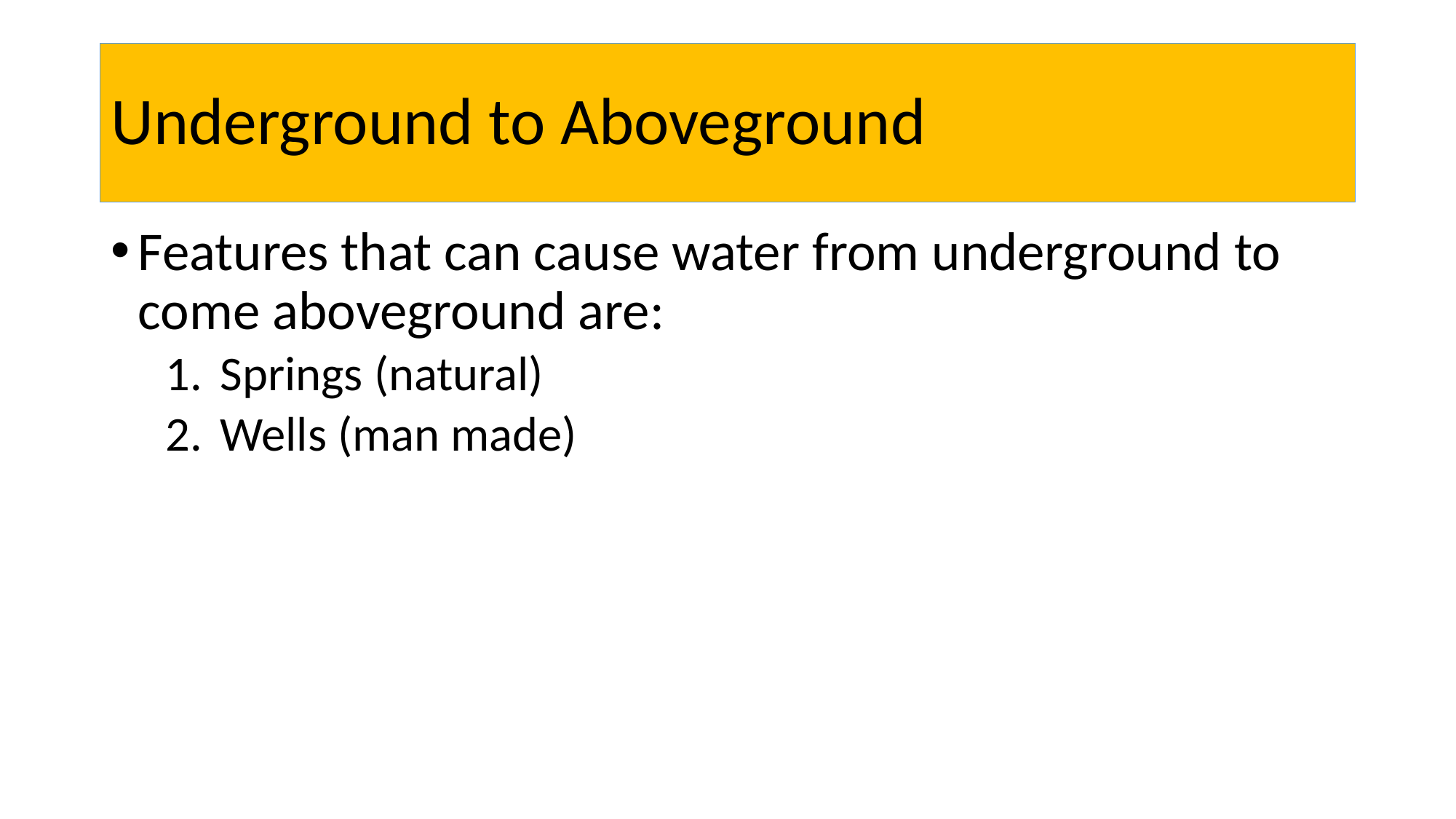

# Underground to Aboveground
Features that can cause water from underground to come aboveground are:
Springs (natural)
Wells (man made)